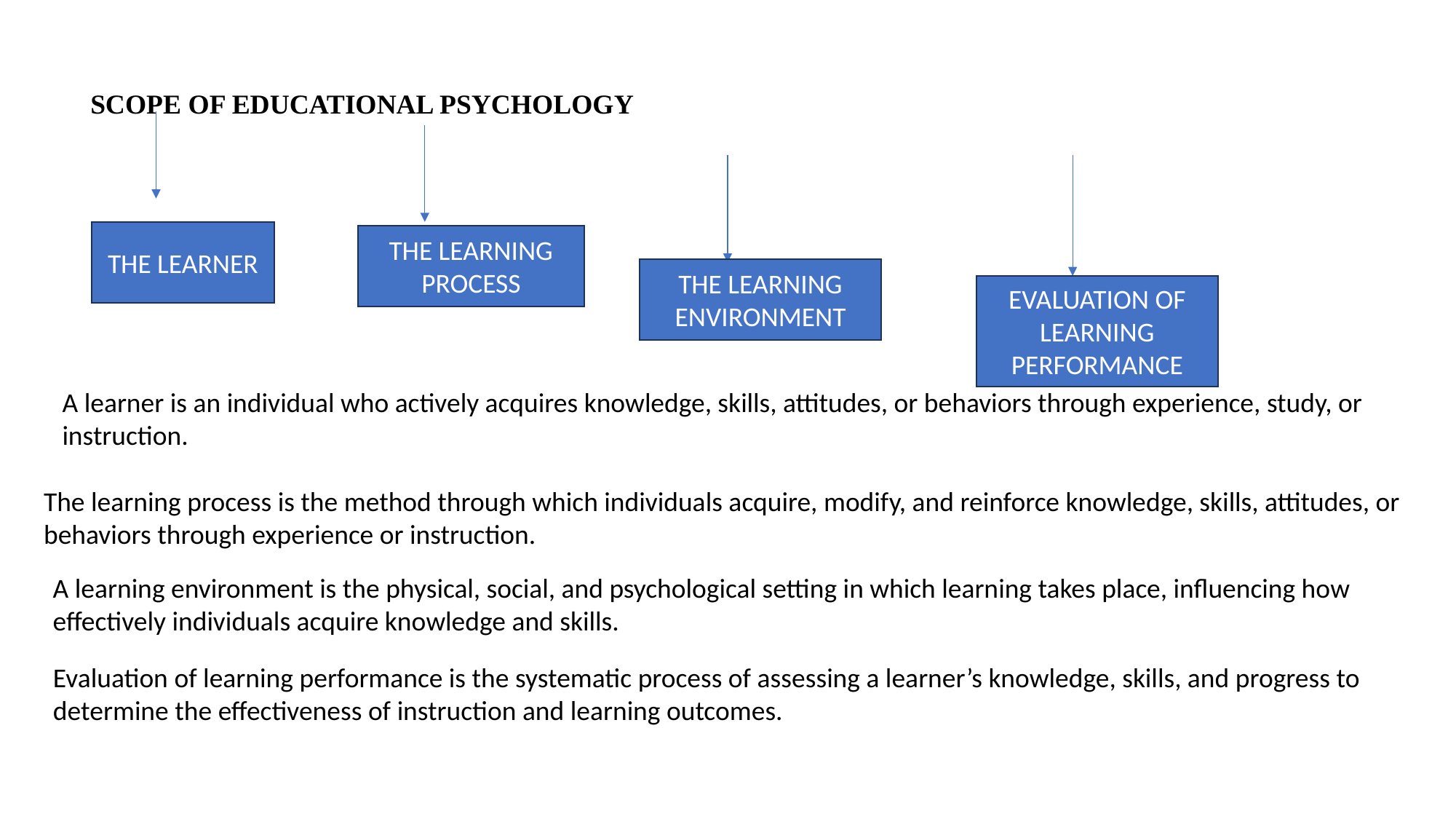

SCOPE OF EDUCATIONAL PSYCHOLOGY
THE LEARNER
THE LEARNING PROCESS
THE LEARNING ENVIRONMENT
EVALUATION OF LEARNING PERFORMANCE
A learner is an individual who actively acquires knowledge, skills, attitudes, or behaviors through experience, study, or instruction.
The learning process is the method through which individuals acquire, modify, and reinforce knowledge, skills, attitudes, or behaviors through experience or instruction.
A learning environment is the physical, social, and psychological setting in which learning takes place, influencing how effectively individuals acquire knowledge and skills.
Evaluation of learning performance is the systematic process of assessing a learner’s knowledge, skills, and progress to determine the effectiveness of instruction and learning outcomes.